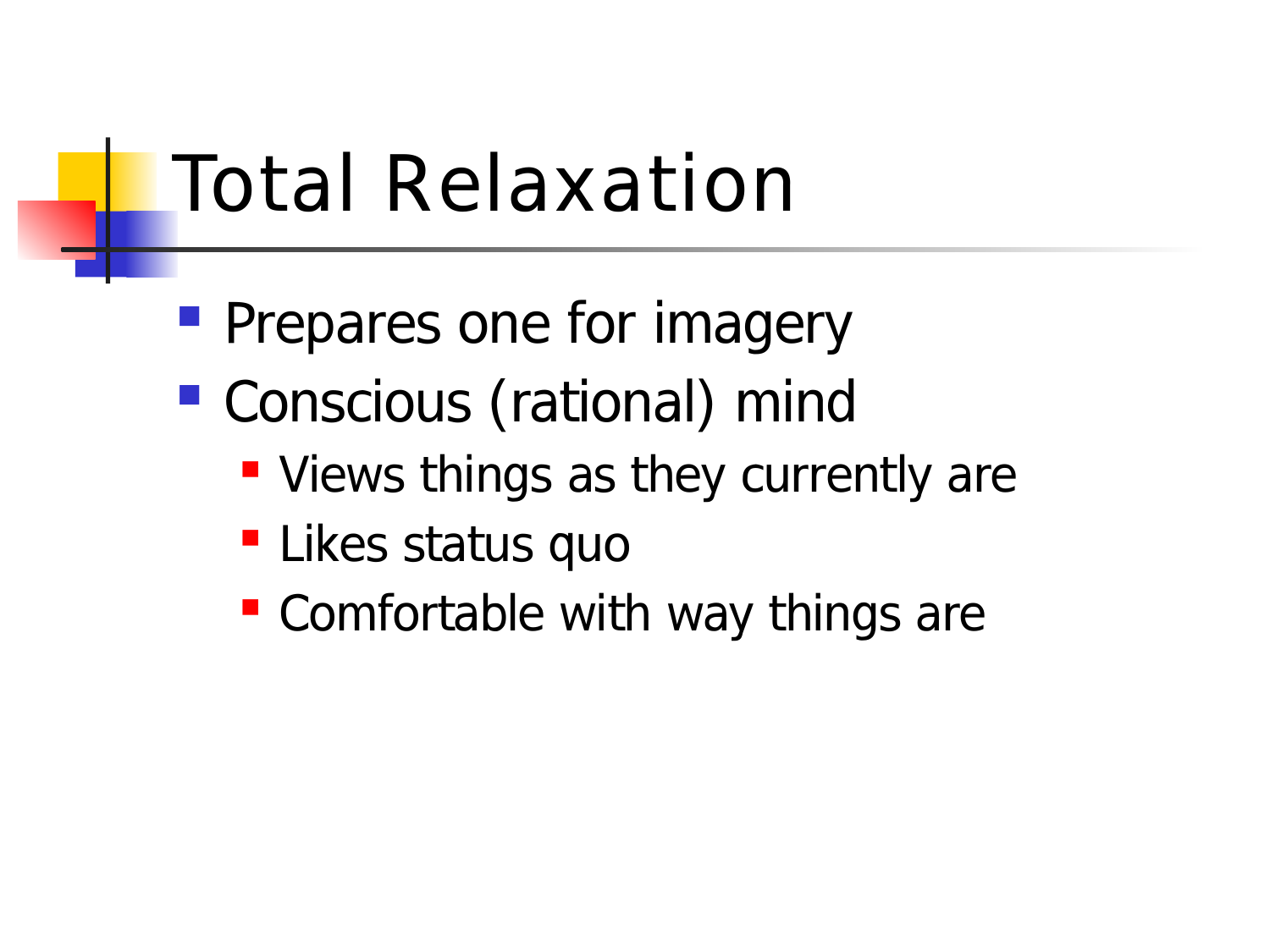

# Total Relaxation
Prepares one for imagery
Conscious (rational) mind
Views things as they currently are
Likes status quo
Comfortable with way things are